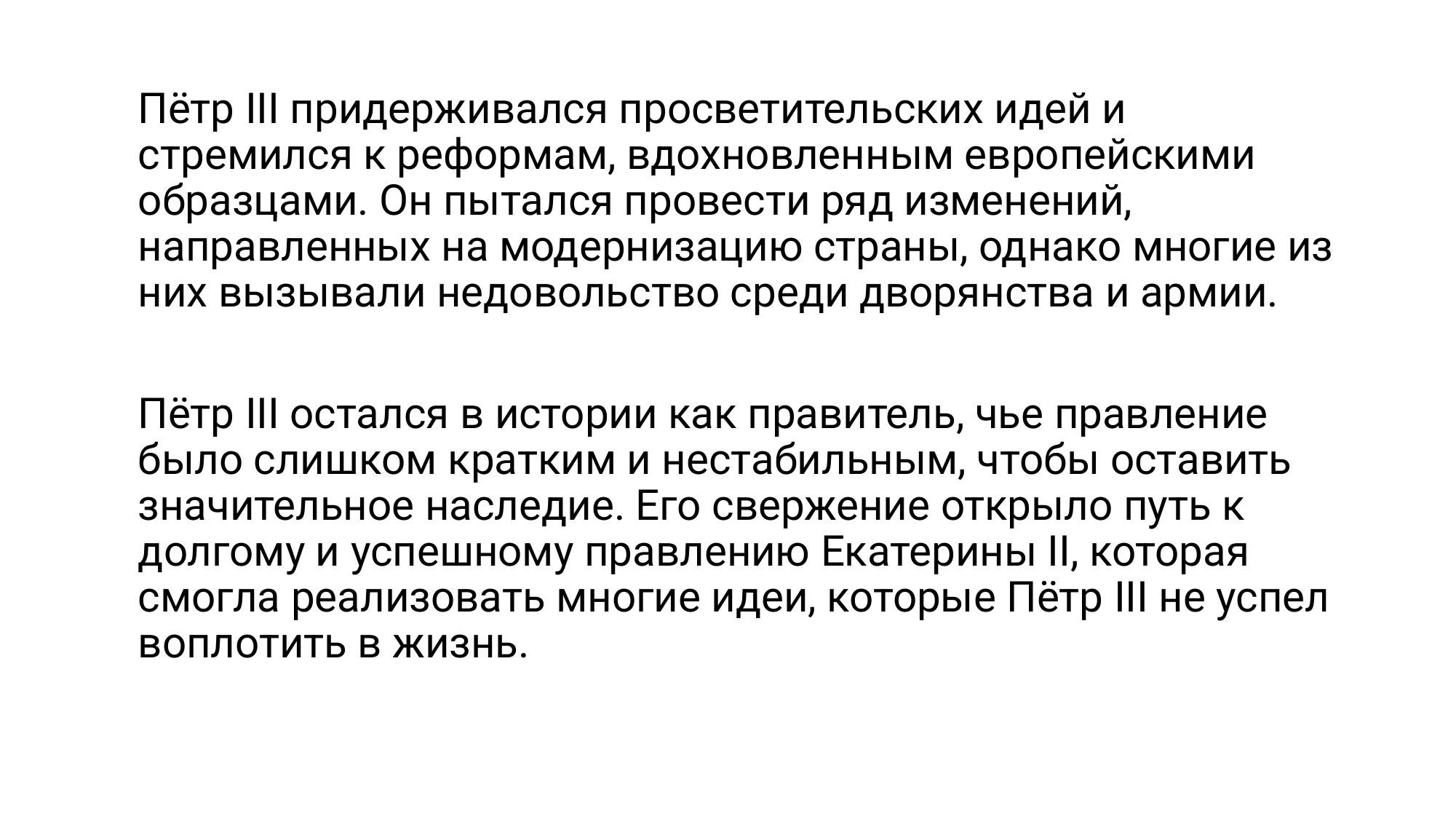

Пётр III придерживался просветительских идей и стремился к реформам, вдохновленным европейскими образцами. Он пытался провести ряд изменений, направленных на модернизацию страны, однако многие из них вызывали недовольство среди дворянства и армии.

Пётр III остался в истории как правитель, чье правление было слишком кратким и нестабильным, чтобы оставить значительное наследие. Его свержение открыло путь к долгому и успешному правлению Екатерины II, которая смогла реализовать многие идеи, которые Пётр III не успел воплотить в жизнь.